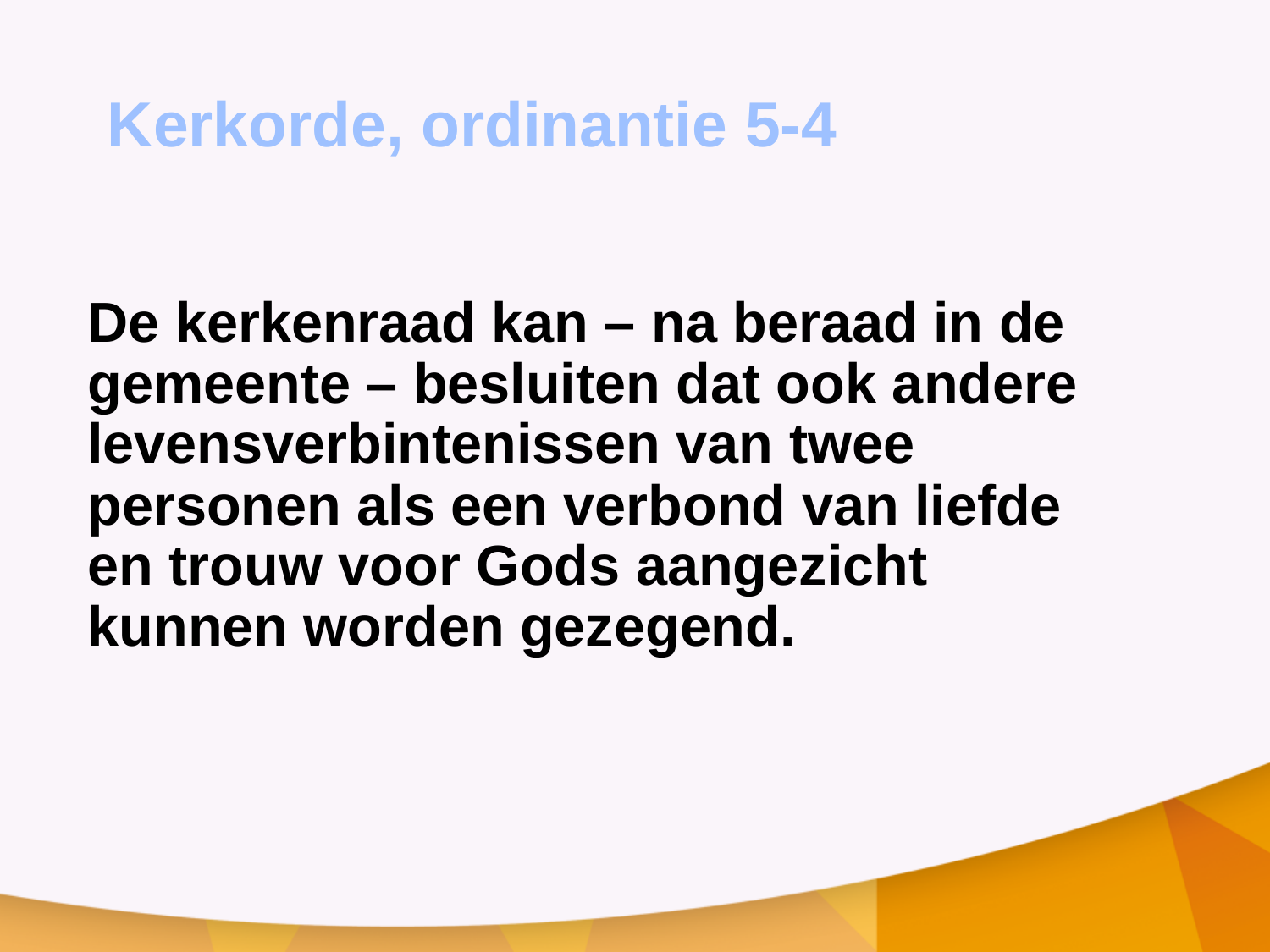

Kerkorde, ordinantie 5-4
# De kerkenraad kan – na beraad in de gemeente – besluiten dat ook andere levensverbintenissen van twee personen als een verbond van liefde en trouw voor Gods aangezicht kunnen worden gezegend.